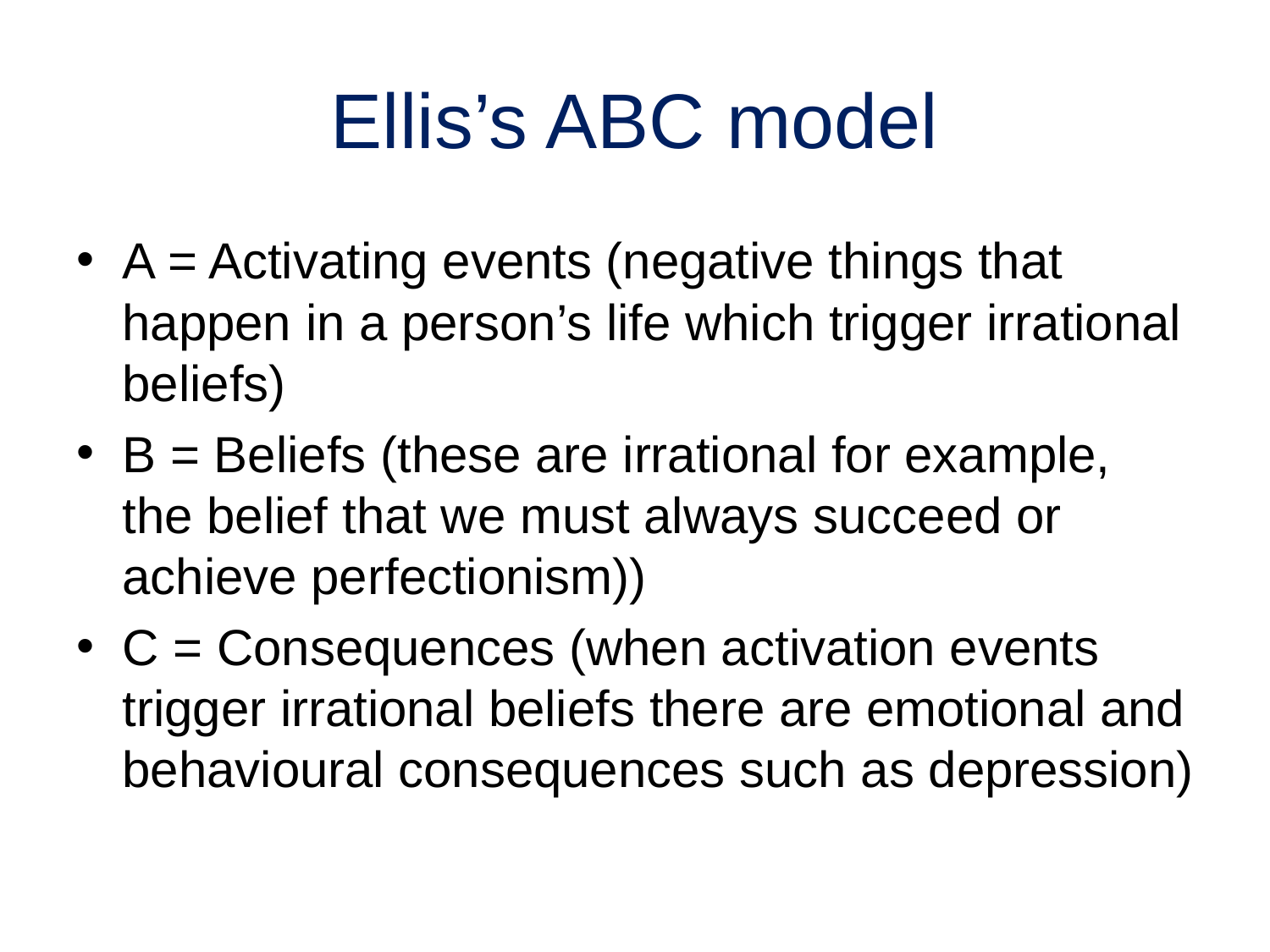

# Ellis’s ABC model
A = Activating events (negative things that happen in a person’s life which trigger irrational beliefs)
B = Beliefs (these are irrational for example, the belief that we must always succeed or achieve perfectionism))
C = Consequences (when activation events trigger irrational beliefs there are emotional and behavioural consequences such as depression)